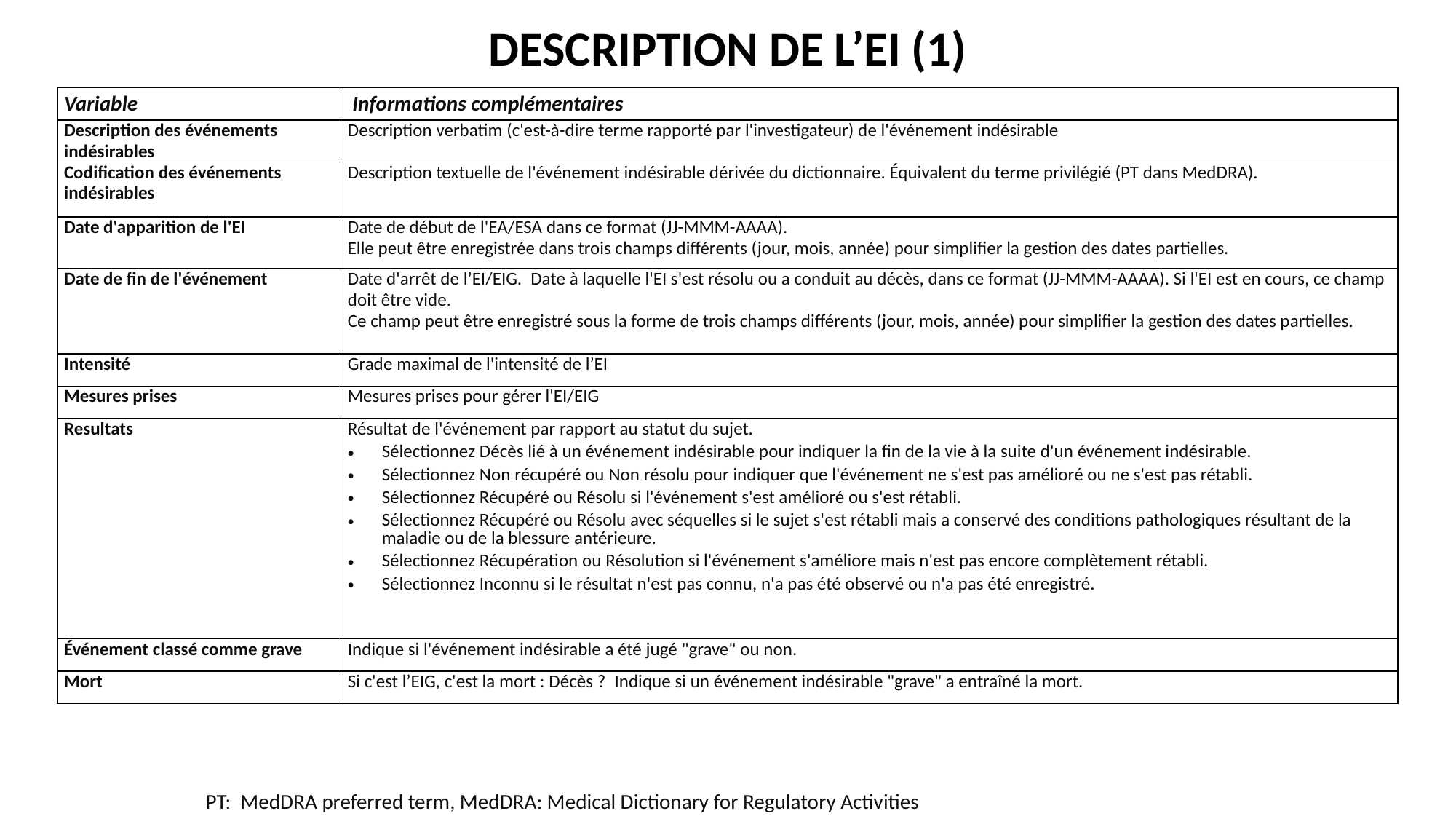

DESCRIPTION DE L’EI (1)
| Variable | Informations complémentaires |
| --- | --- |
| Description des événements indésirables | Description verbatim (c'est-à-dire terme rapporté par l'investigateur) de l'événement indésirable |
| Codification des événements indésirables | Description textuelle de l'événement indésirable dérivée du dictionnaire. Équivalent du terme privilégié (PT dans MedDRA). |
| Date d'apparition de l'EI | Date de début de l'EA/ESA dans ce format (JJ-MMM-AAAA).   Elle peut être enregistrée dans trois champs différents (jour, mois, année) pour simplifier la gestion des dates partielles. |
| Date de fin de l'événement | Date d'arrêt de l’EI/EIG.  Date à laquelle l'EI s'est résolu ou a conduit au décès, dans ce format (JJ-MMM-AAAA). Si l'EI est en cours, ce champ doit être vide. Ce champ peut être enregistré sous la forme de trois champs différents (jour, mois, année) pour simplifier la gestion des dates partielles. |
| Intensité | Grade maximal de l'intensité de l’EI |
| Mesures prises | Mesures prises pour gérer l'EI/EIG |
| Resultats | Résultat de l'événement par rapport au statut du sujet. Sélectionnez Décès lié à un événement indésirable pour indiquer la fin de la vie à la suite d'un événement indésirable. Sélectionnez Non récupéré ou Non résolu pour indiquer que l'événement ne s'est pas amélioré ou ne s'est pas rétabli.  Sélectionnez Récupéré ou Résolu si l'événement s'est amélioré ou s'est rétabli. Sélectionnez Récupéré ou Résolu avec séquelles si le sujet s'est rétabli mais a conservé des conditions pathologiques résultant de la maladie ou de la blessure antérieure. Sélectionnez Récupération ou Résolution si l'événement s'améliore mais n'est pas encore complètement rétabli. Sélectionnez Inconnu si le résultat n'est pas connu, n'a pas été observé ou n'a pas été enregistré. |
| Événement classé comme grave | Indique si l'événement indésirable a été jugé "grave" ou non. |
| Mort | Si c'est l’EIG, c'est la mort : Décès ?  Indique si un événement indésirable "grave" a entraîné la mort. |
PT:  MedDRA preferred term, MedDRA: Medical Dictionary for Regulatory Activities